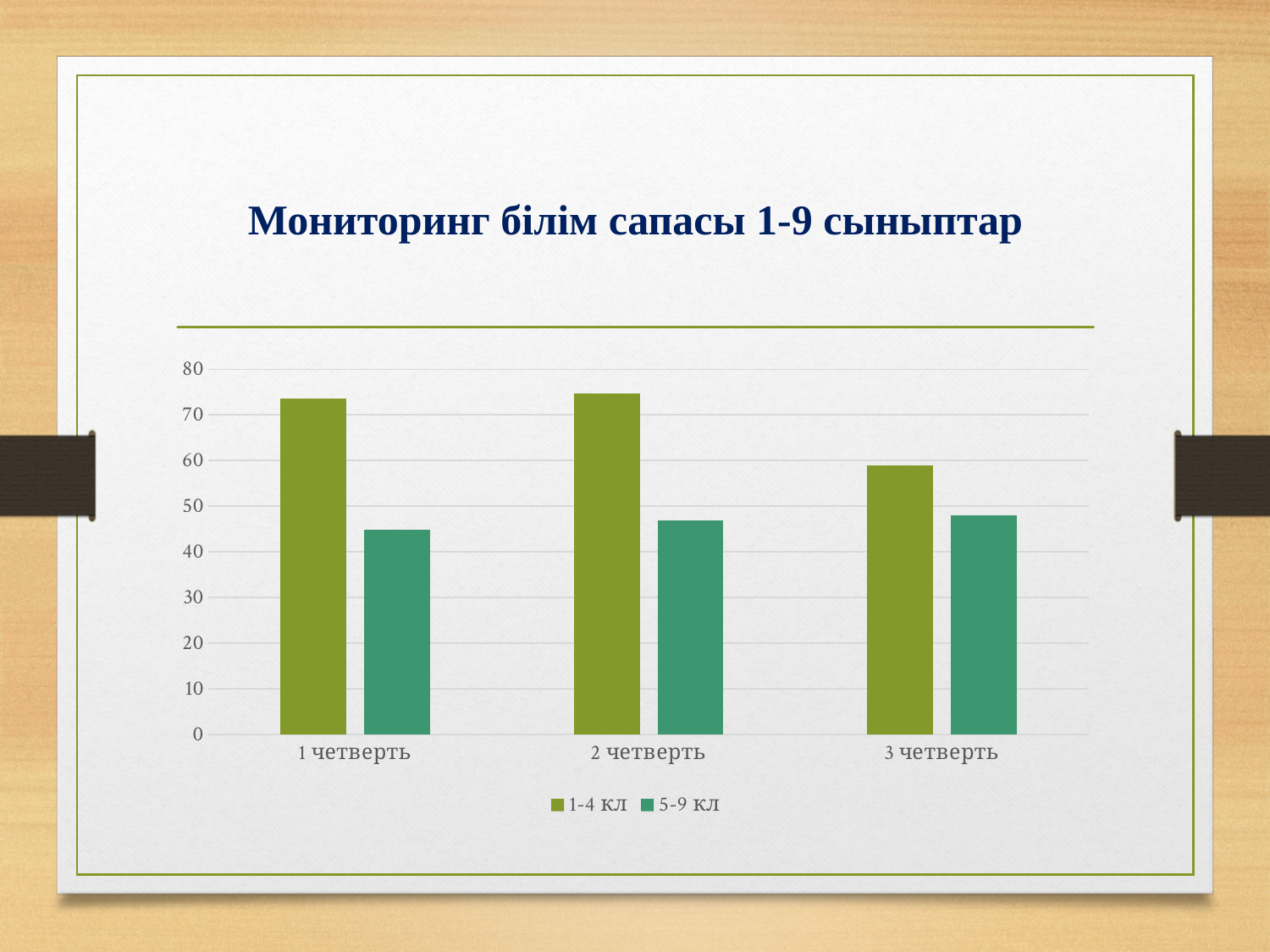

# Мониторинг білім сапасы 1-9 сыныптар

### Chart

| Category | 1-4 кл | 5-9 кл |
|---|---|---|
| 1 четверть | 73.6 | 44.9 |
| 2 четверть | 74.6 | 46.9 |
| 3 четверть | 58.9 | 48.0 |